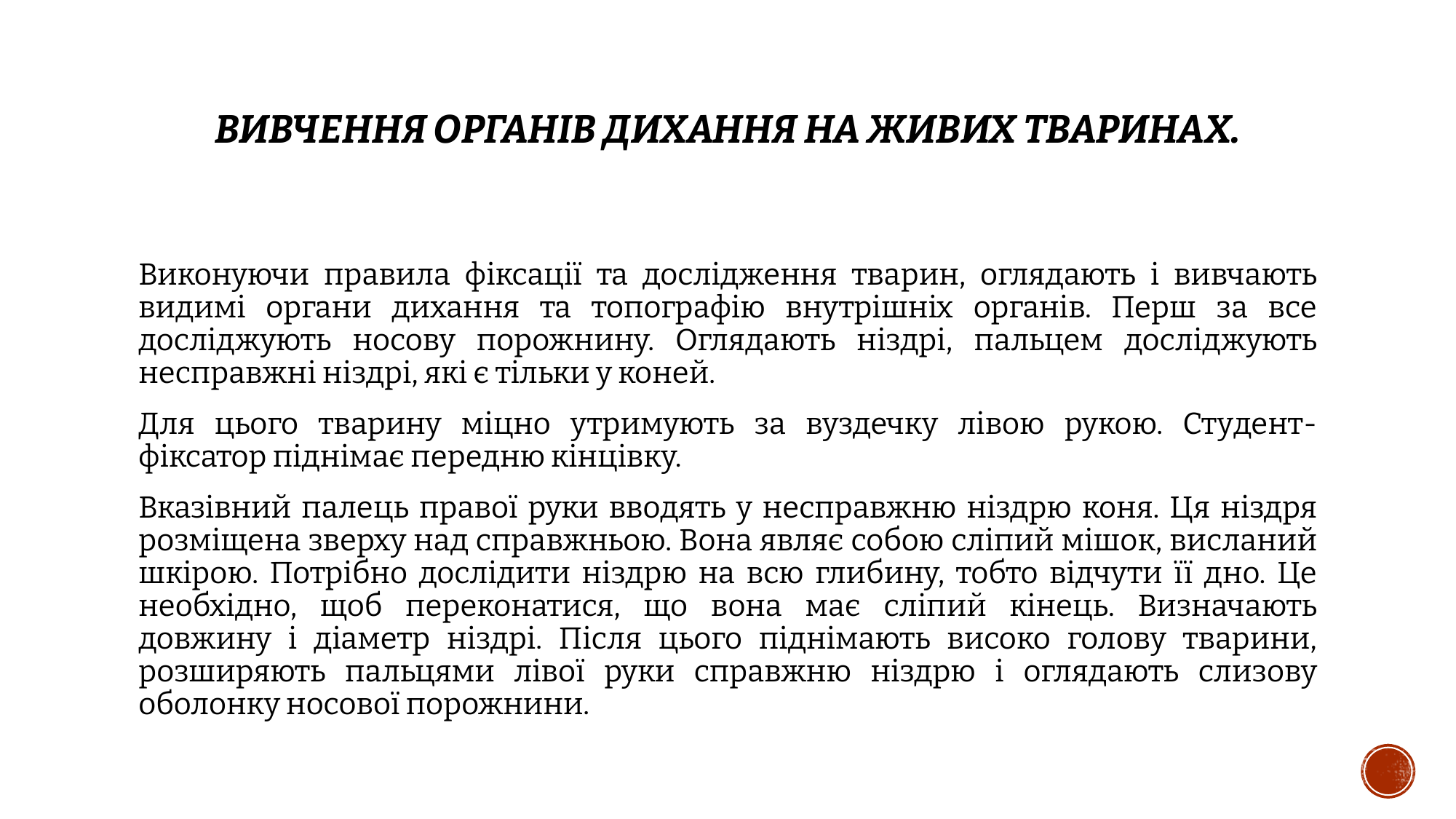

# Вивчення органів дихання на живих тваринах.
Виконуючи правила фіксації та дослідження тварин, оглядають і вивчають видимі органи дихання та топографію внутрішніх органів. Перш за все досліджують носову порожнину. Оглядають ніздрі, пальцем досліджують несправжні ніздрі, які є тільки у коней.
Для цього тварину міцно утримують за вуздечку лівою рукою. Студент-фіксатор піднімає передню кінцівку.
Вказівний палець правої руки вводять у несправжню ніздрю коня. Ця ніздря розміщена зверху над справжньою. Вона являє собою сліпий мішок, висланий шкірою. Потрібно дослідити ніздрю на всю глибину, тобто відчути її дно. Це необхідно, щоб переконатися, що вона має сліпий кінець. Визначають довжину і діаметр ніздрі. Після цього піднімають високо голову тварини, розширяють пальцями лівої руки справжню ніздрю і оглядають слизову оболонку носової порожнини.